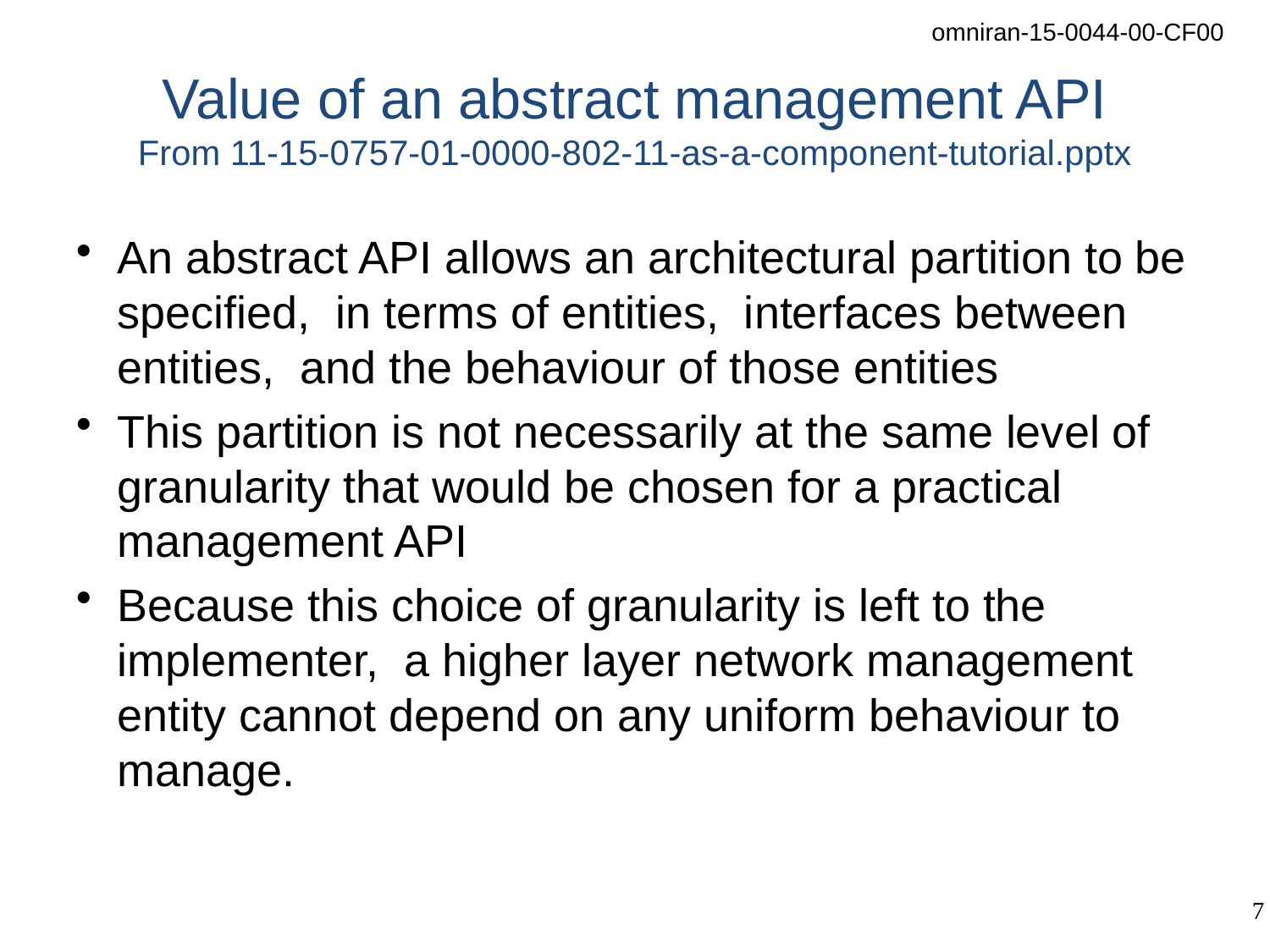

# Value of an abstract management API From 11-15-0757-01-0000-802-11-as-a-component-tutorial.pptx
An abstract API allows an architectural partition to be specified,  in terms of entities,  interfaces between entities,  and the behaviour of those entities
This partition is not necessarily at the same level of granularity that would be chosen for a practical management API
Because this choice of granularity is left to the implementer,  a higher layer network management entity cannot depend on any uniform behaviour to manage.